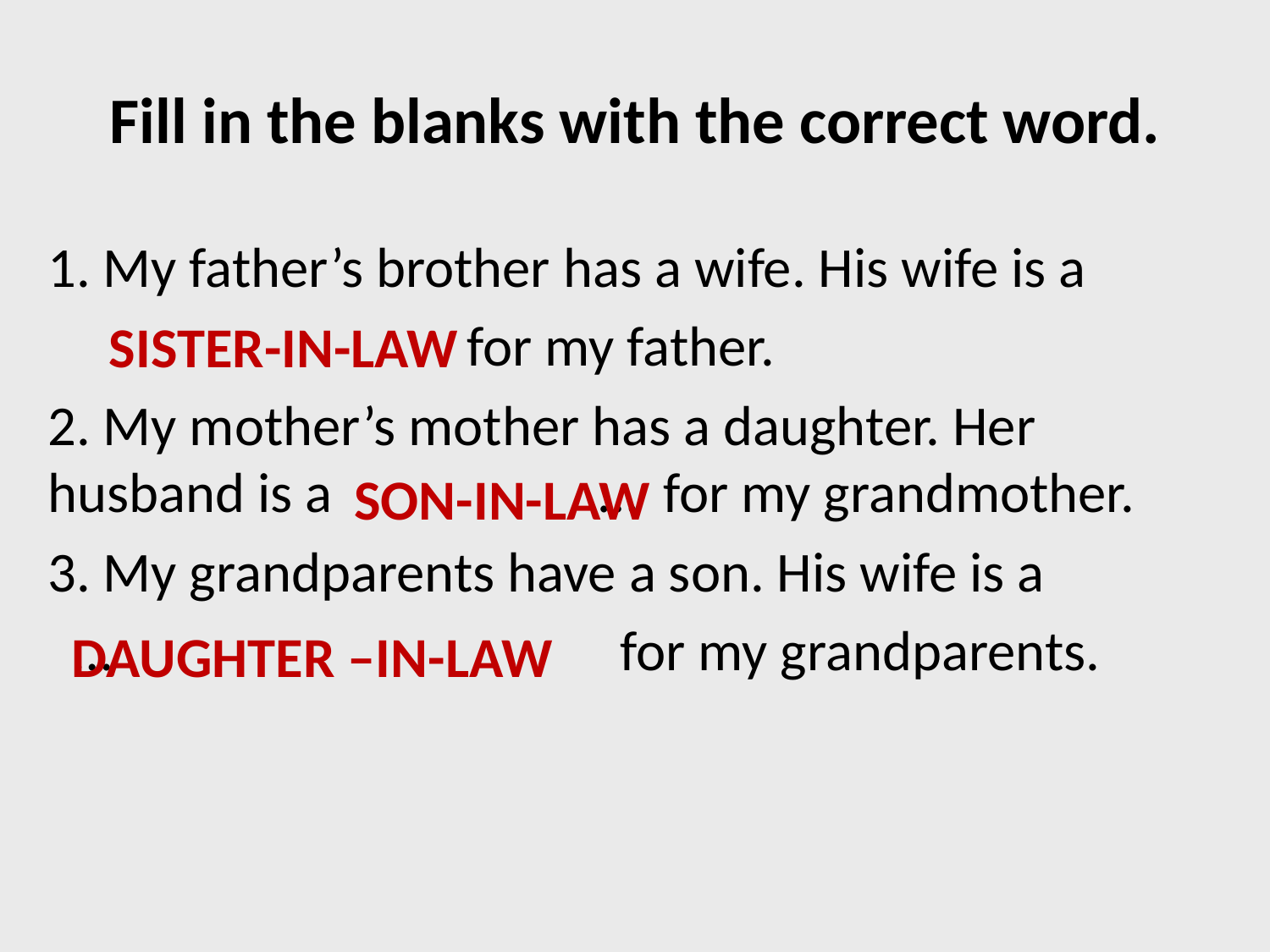

# Fill in the blanks with the correct word.
1. My father’s brother has a wife. His wife is a
                                 for my father.
2. My mother’s mother has a daughter. Her husband is a                     …  for my grandmother.
3. My grandparents have a son. His wife is a
  …                                        for my grandparents.

SISTER-IN-LAW
SON-IN-LAW
DAUGHTER –IN-LAW